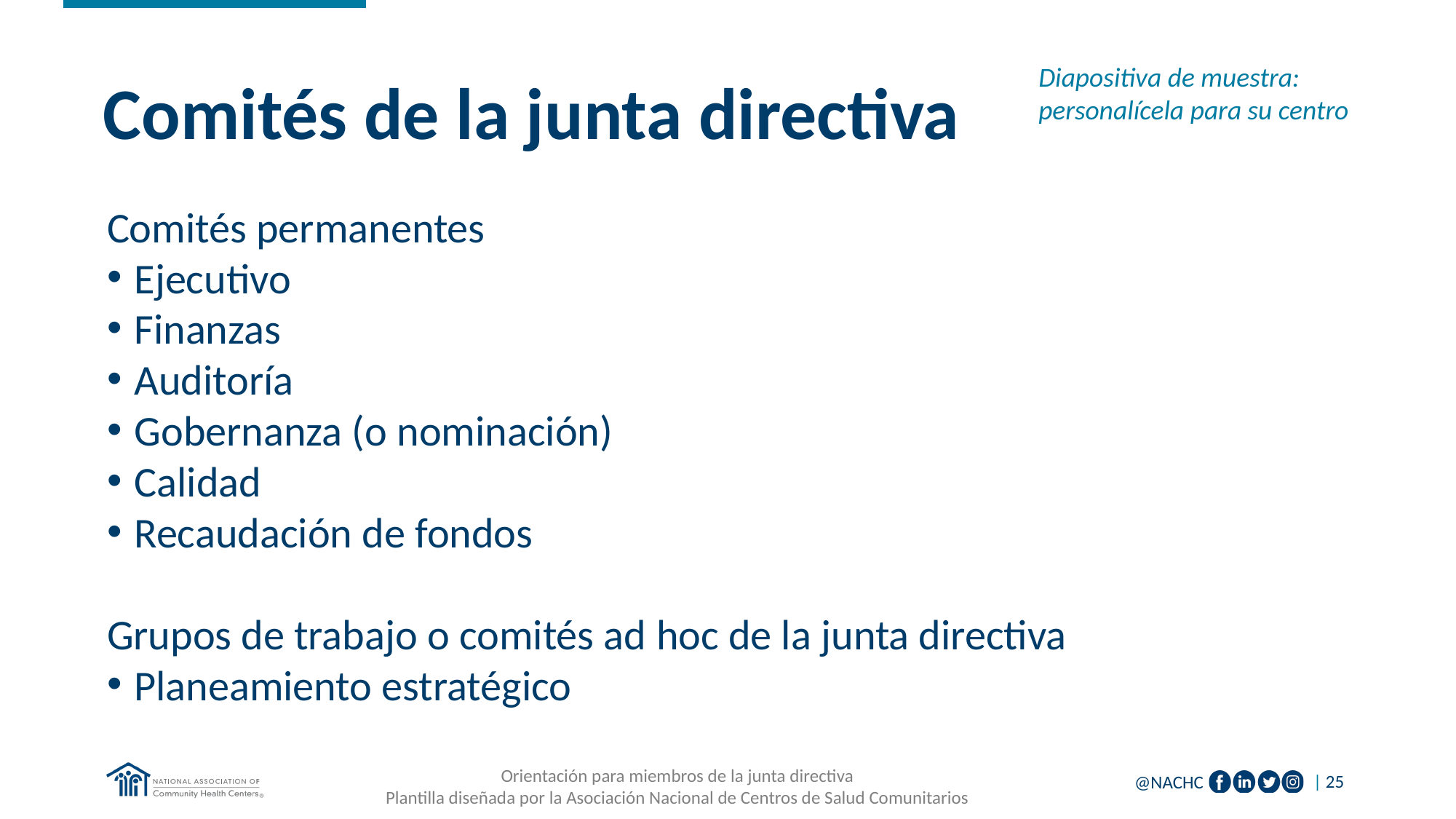

Diapositiva de muestra: personalícela para su centro
# Comités de la junta directiva
Comités permanentes
Ejecutivo
Finanzas
Auditoría
Gobernanza (o nominación)
Calidad
Recaudación de fondos

Grupos de trabajo o comités ad hoc de la junta directiva
Planeamiento estratégico
Orientación para miembros de la junta directiva
Plantilla diseñada por la Asociación Nacional de Centros de Salud Comunitarios
| 25